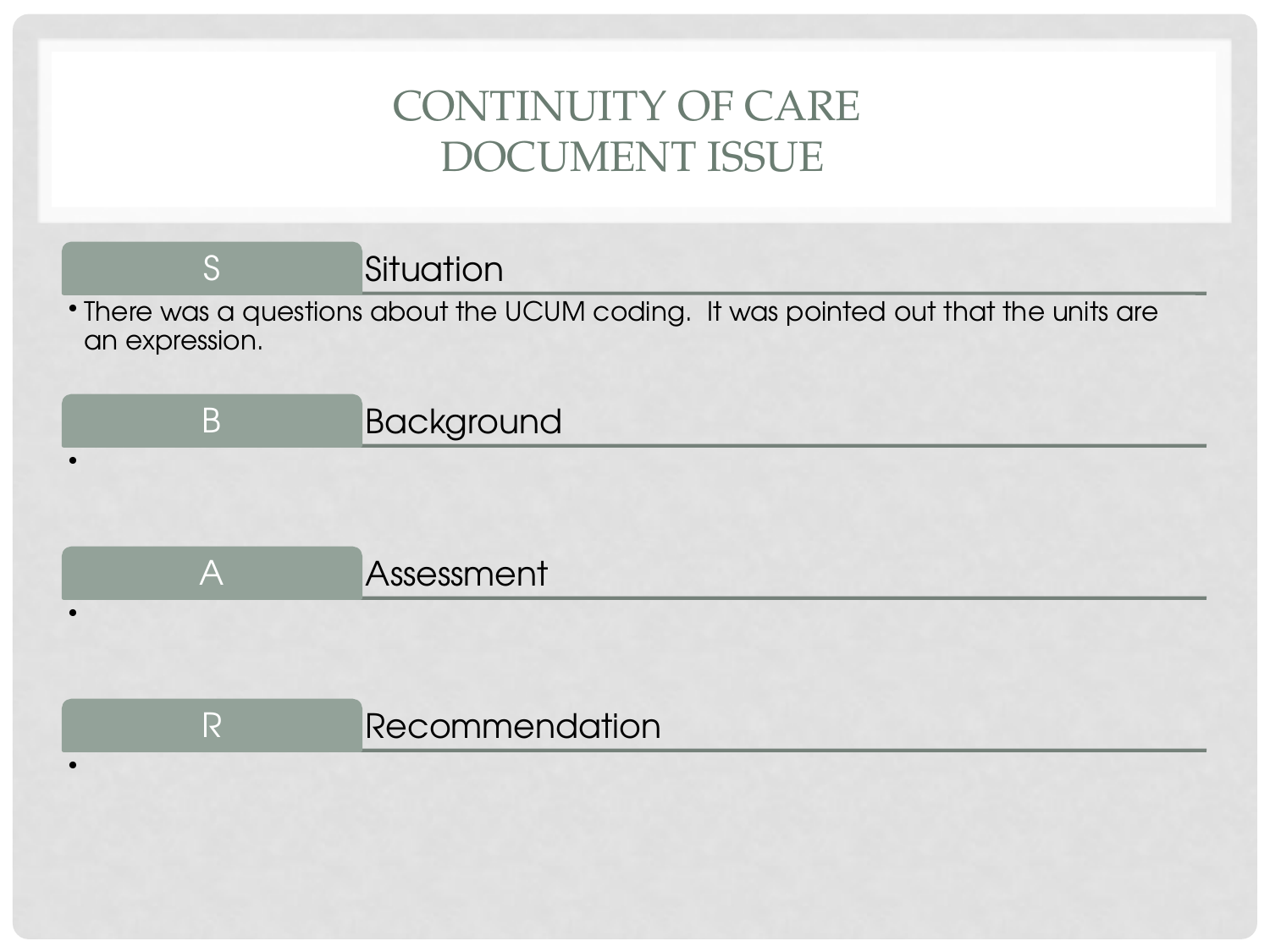

# Continuity of Care Document Issue
Situation
S
There was a questions about the UCUM coding.  It was pointed out that the units are an expression.
Background
B

Assessment
A

Recommendation
R